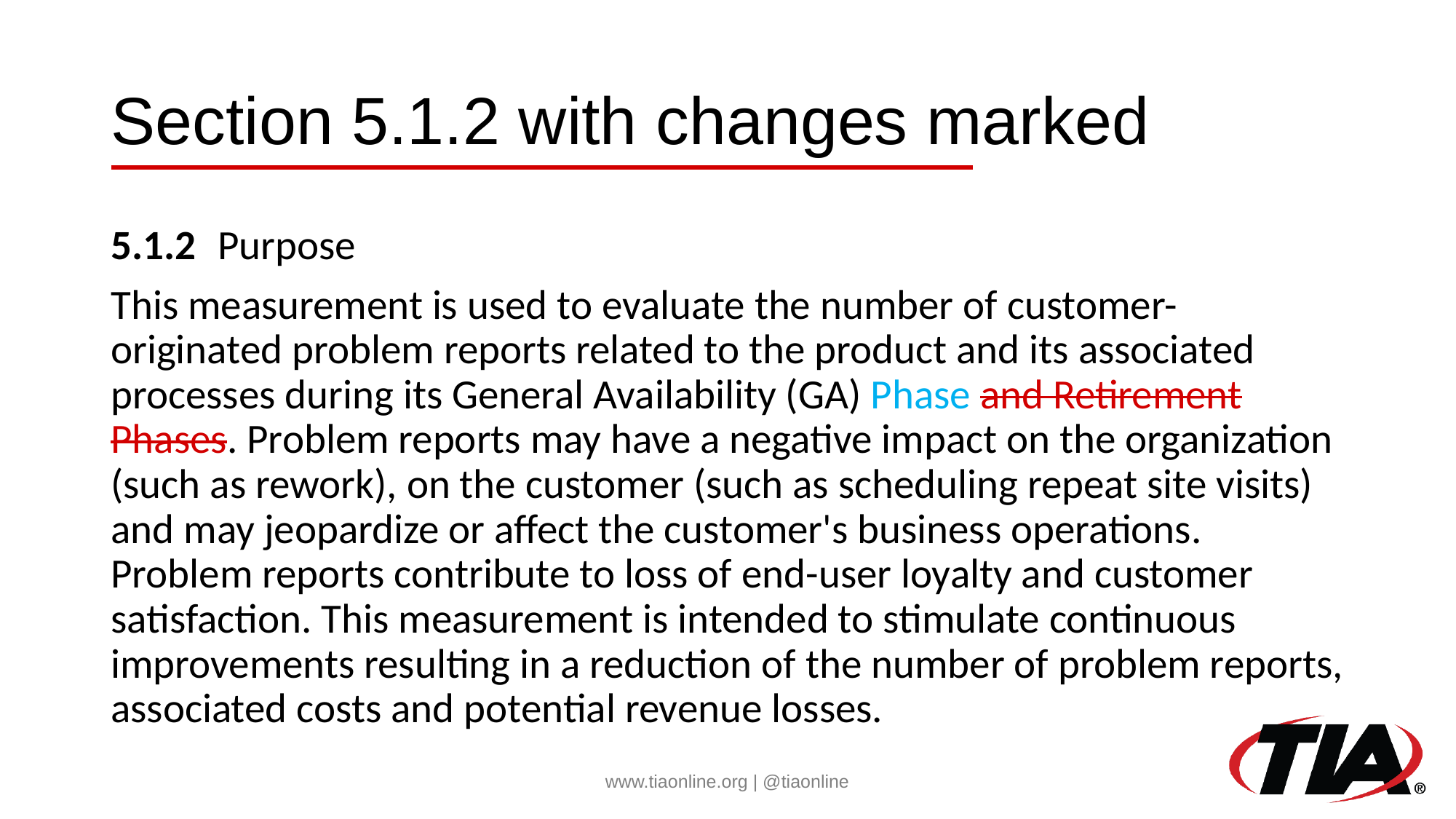

# Section 5.1.2 with changes marked
5.1.2	Purpose
This measurement is used to evaluate the number of customer-originated problem reports related to the product and its associated processes during its General Availability (GA) Phase and Retirement Phases. Problem reports may have a negative impact on the organization (such as rework), on the customer (such as scheduling repeat site visits) and may jeopardize or affect the customer's business operations. Problem reports contribute to loss of end-user loyalty and customer satisfaction. This measurement is intended to stimulate continuous improvements resulting in a reduction of the number of problem reports, associated costs and potential revenue losses.

www.tiaonline.org | @tiaonline